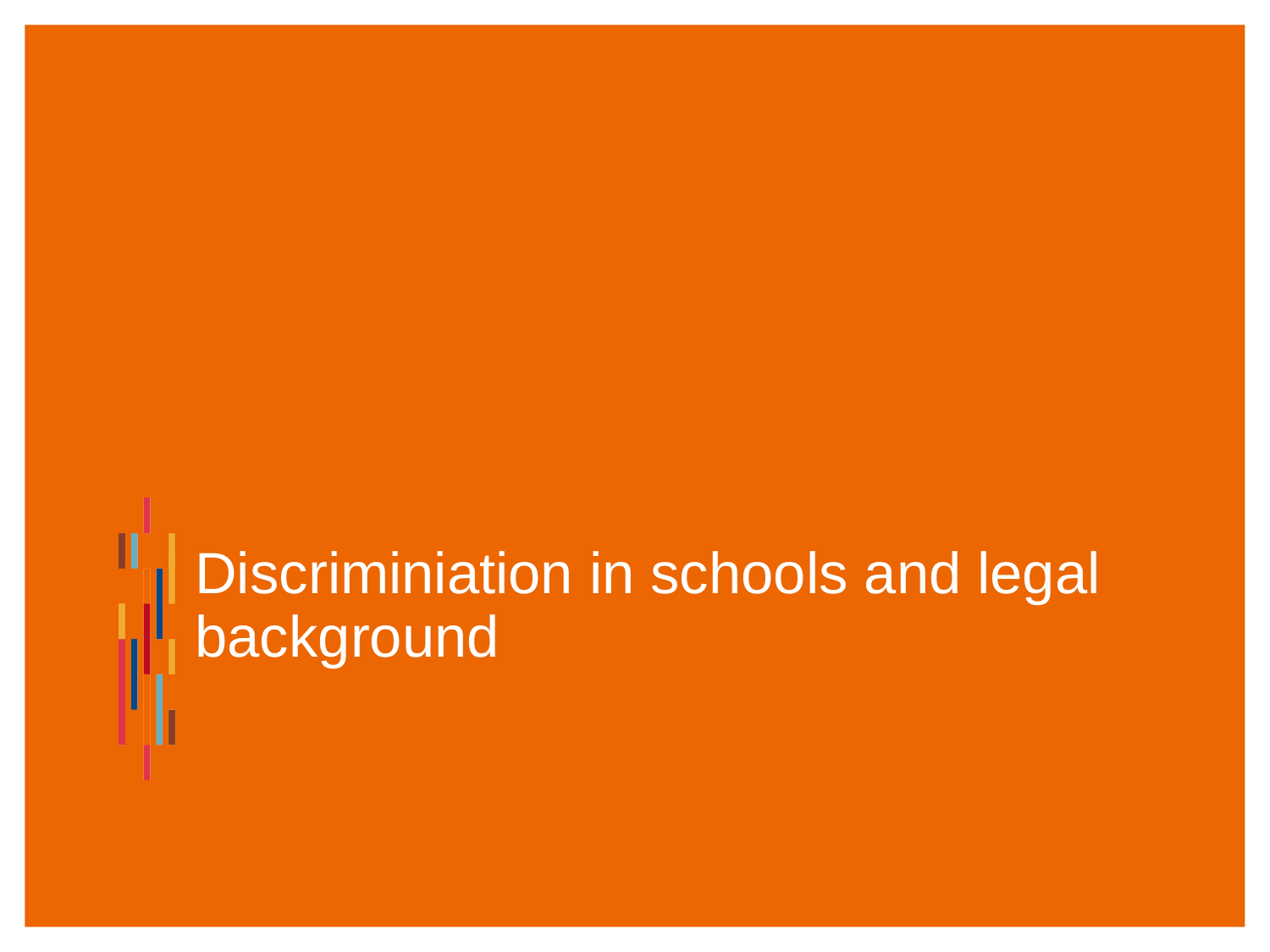

# Discriminiation in schools and legal background